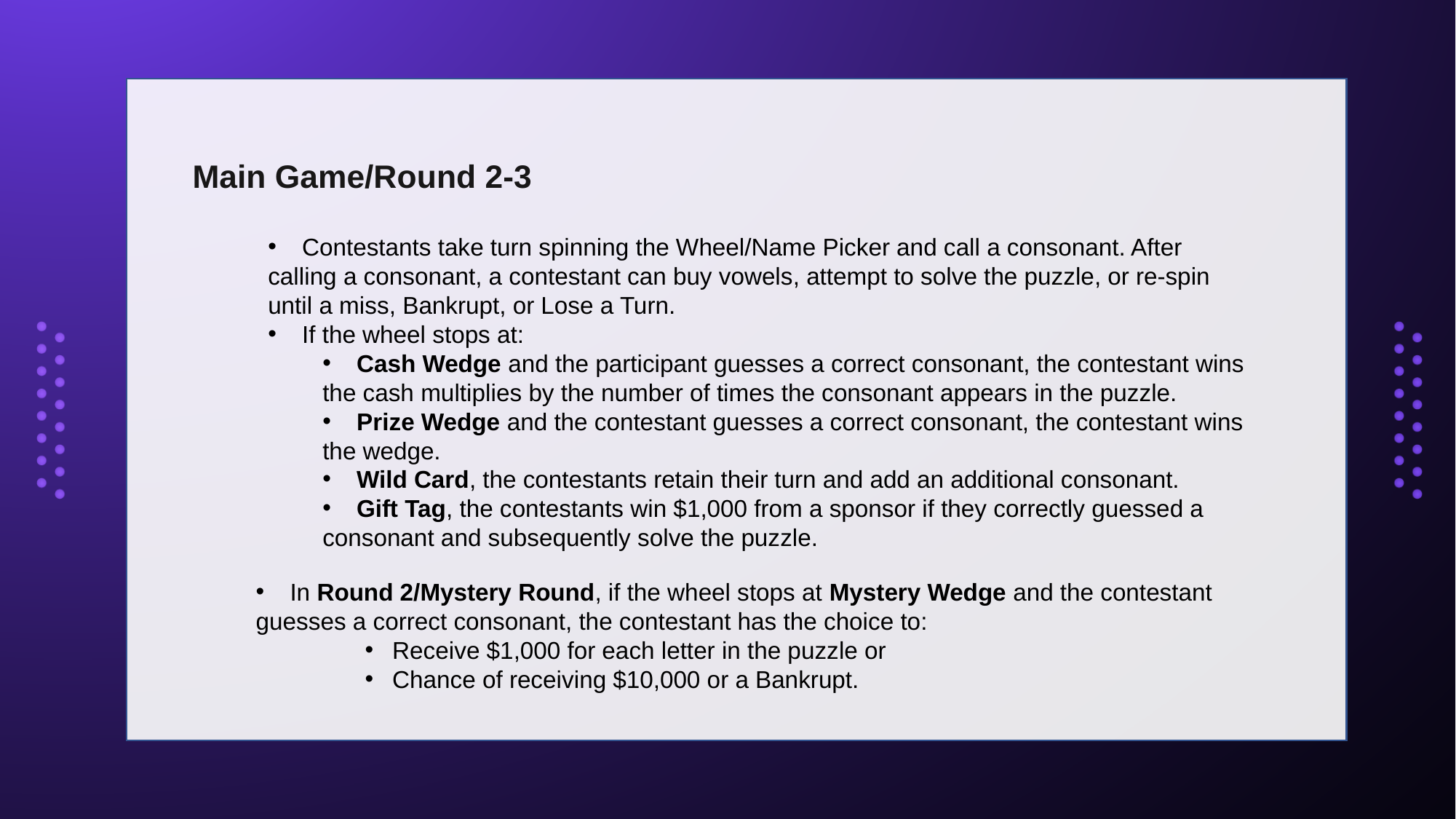

Main Game/Round 2-3
Contestants take turn spinning the Wheel/Name Picker and call a consonant. After
calling a consonant, a contestant can buy vowels, attempt to solve the puzzle, or re-spin
until a miss, Bankrupt, or Lose a Turn.
If the wheel stops at:
Cash Wedge and the participant guesses a correct consonant, the contestant wins
the cash multiplies by the number of times the consonant appears in the puzzle.
Prize Wedge and the contestant guesses a correct consonant, the contestant wins
the wedge.
Wild Card, the contestants retain their turn and add an additional consonant.
Gift Tag, the contestants win $1,000 from a sponsor if they correctly guessed a
consonant and subsequently solve the puzzle.
In Round 2/Mystery Round, if the wheel stops at Mystery Wedge and the contestant
guesses a correct consonant, the contestant has the choice to:
Receive $1,000 for each letter in the puzzle or
Chance of receiving $10,000 or a Bankrupt.